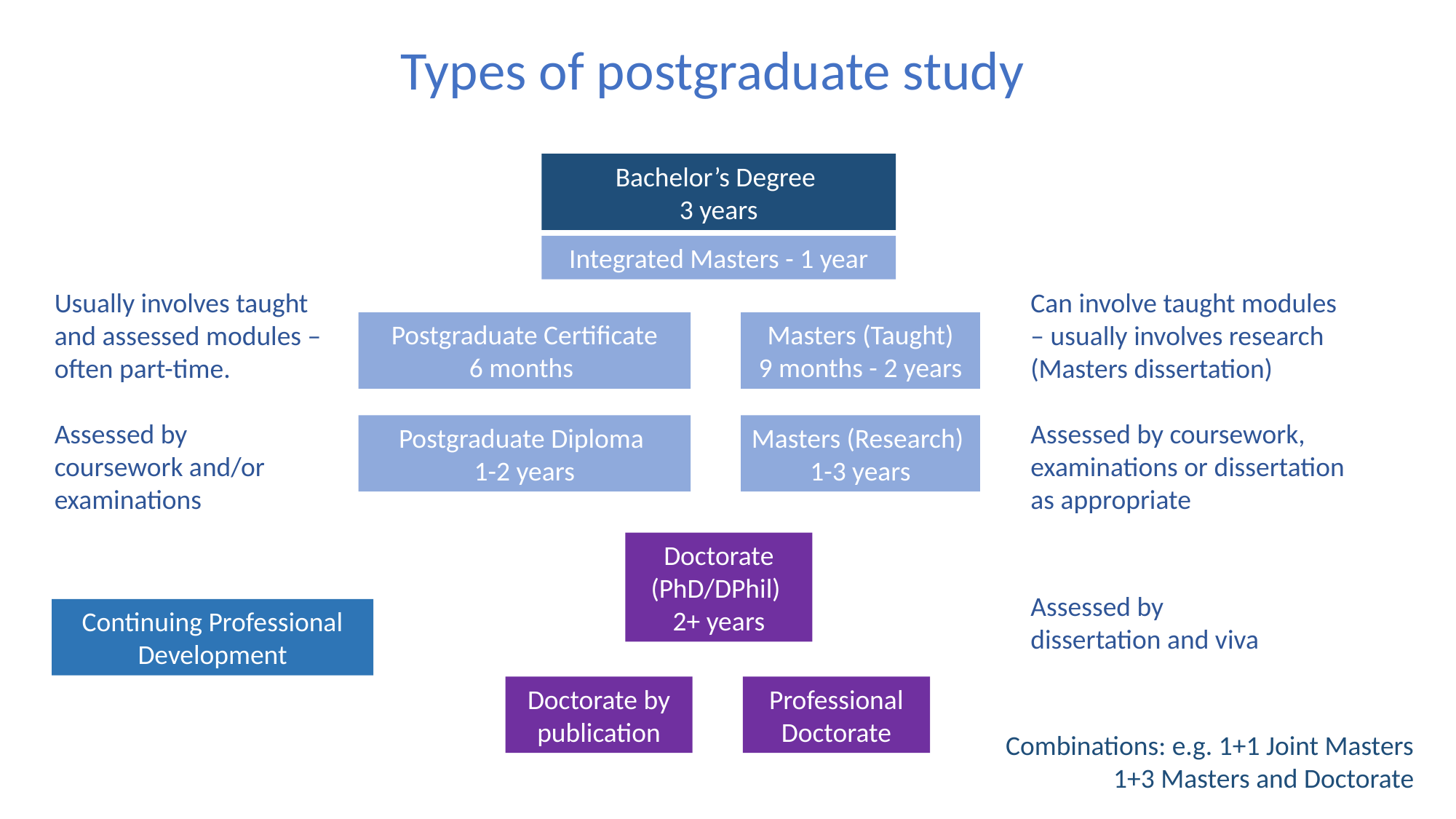

# Types of postgraduate study
Bachelor’s Degree
3 years
Integrated Masters - 1 year
Usually involves taught and assessed modules – often part-time.

Assessed by coursework and/or examinations
Can involve taught modules – usually involves research  (Masters dissertation)

Assessed by coursework, examinations or dissertation as appropriate
Postgraduate Certificate
6 months
Masters (Taught)
9 months - 2 years
Postgraduate Diploma
1-2 years
Masters (Research)
1-3 years
Doctorate (PhD/DPhil)
2+ years
Assessed by dissertation and viva
Continuing Professional Development
Doctorate by publication
Professional Doctorate
Combinations: e.g. 1+1 Joint Masters 1+3 Masters and Doctorate